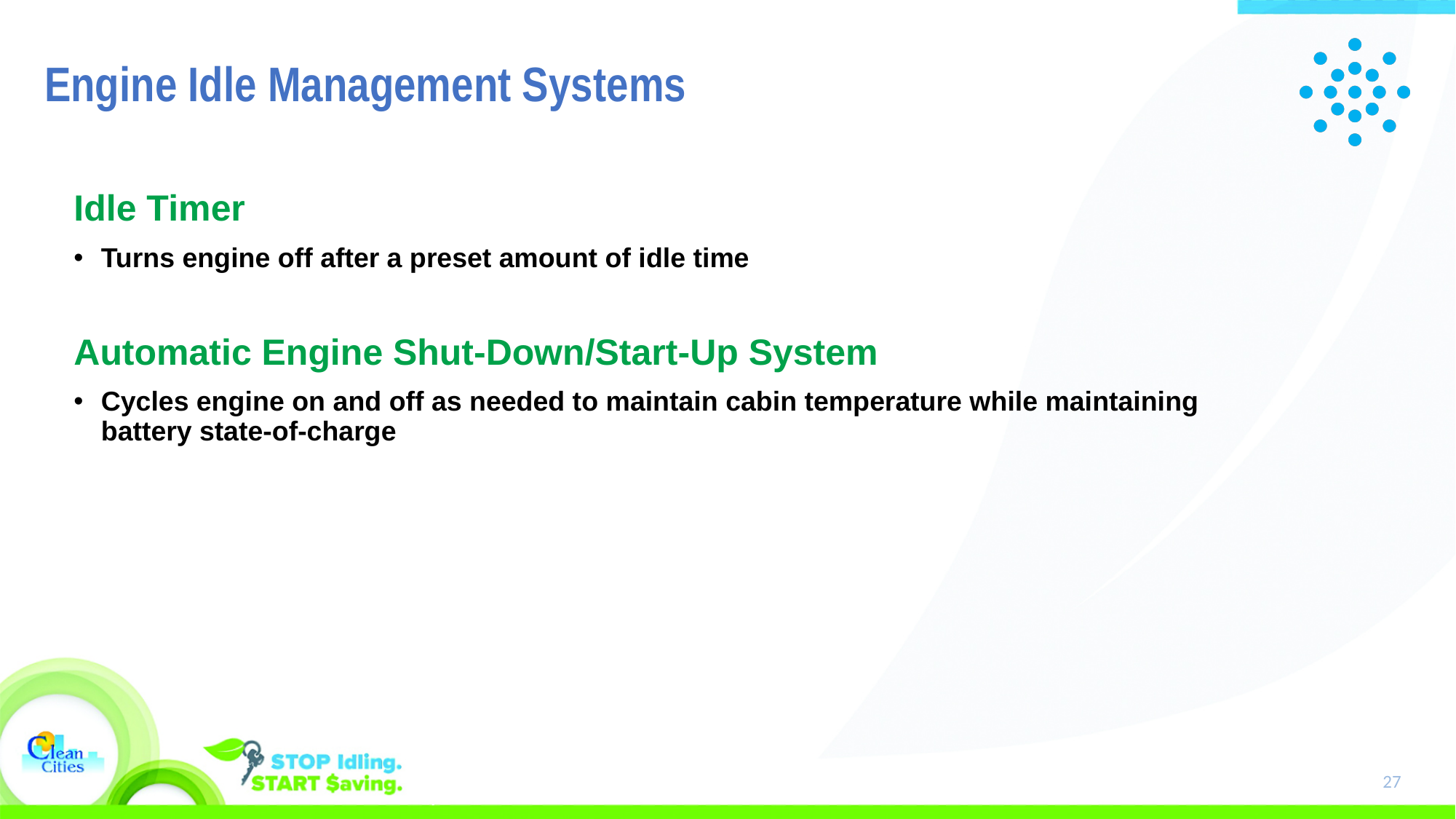

# Engine Idle Management Systems
Idle Timer
Turns engine off after a preset amount of idle time

Automatic Engine Shut-Down/Start-Up System
Cycles engine on and off as needed to maintain cabin temperature while maintaining battery state-of-charge
27